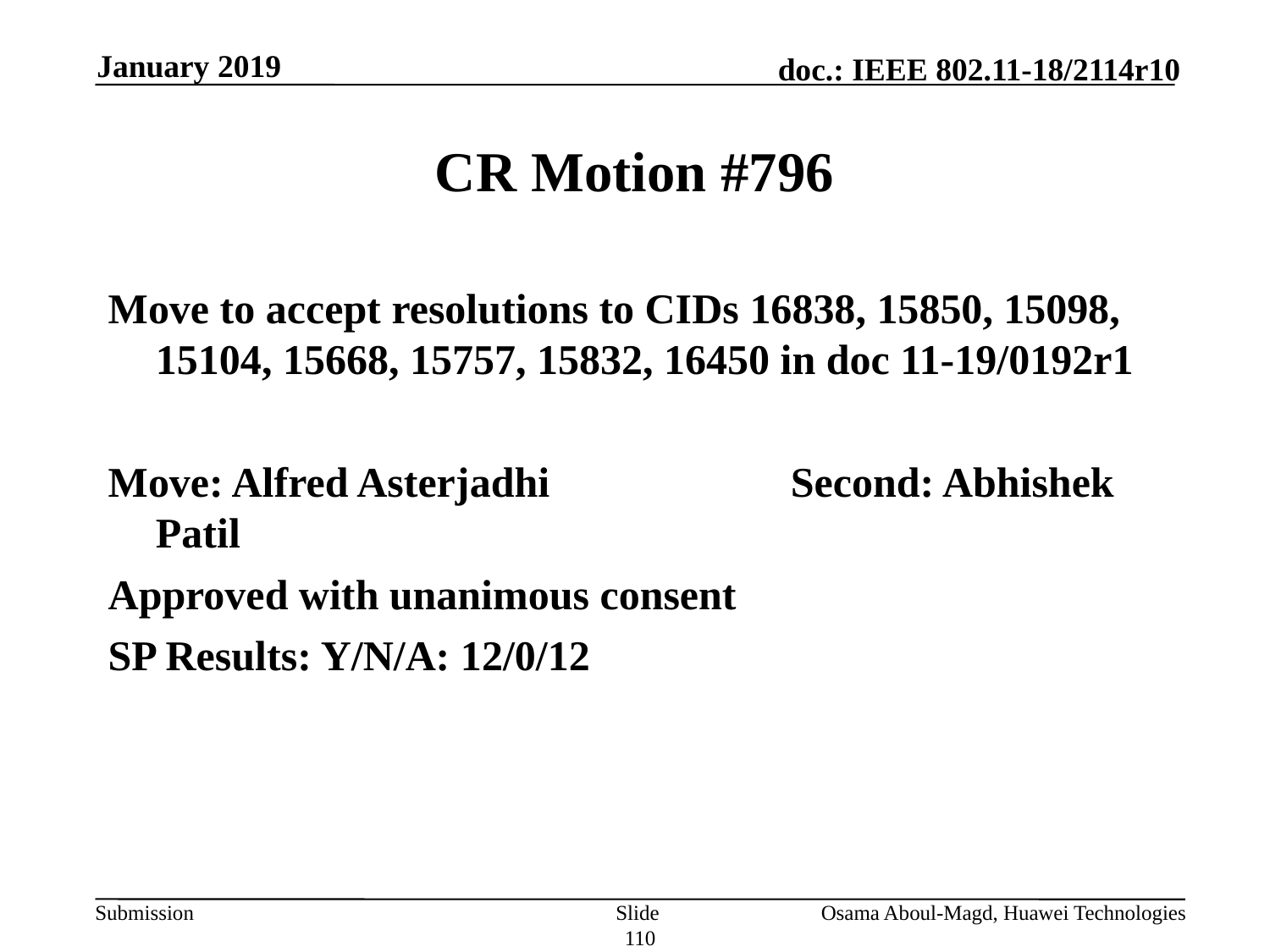

January 2019
# CR Motion #796
Move to accept resolutions to CIDs 16838, 15850, 15098, 15104, 15668, 15757, 15832, 16450 in doc 11-19/0192r1

Move: Alfred Asterjadhi		Second: Abhishek Patil
Approved with unanimous consent
SP Results: Y/N/A: 12/0/12

Slide 110
Osama Aboul-Magd, Huawei Technologies